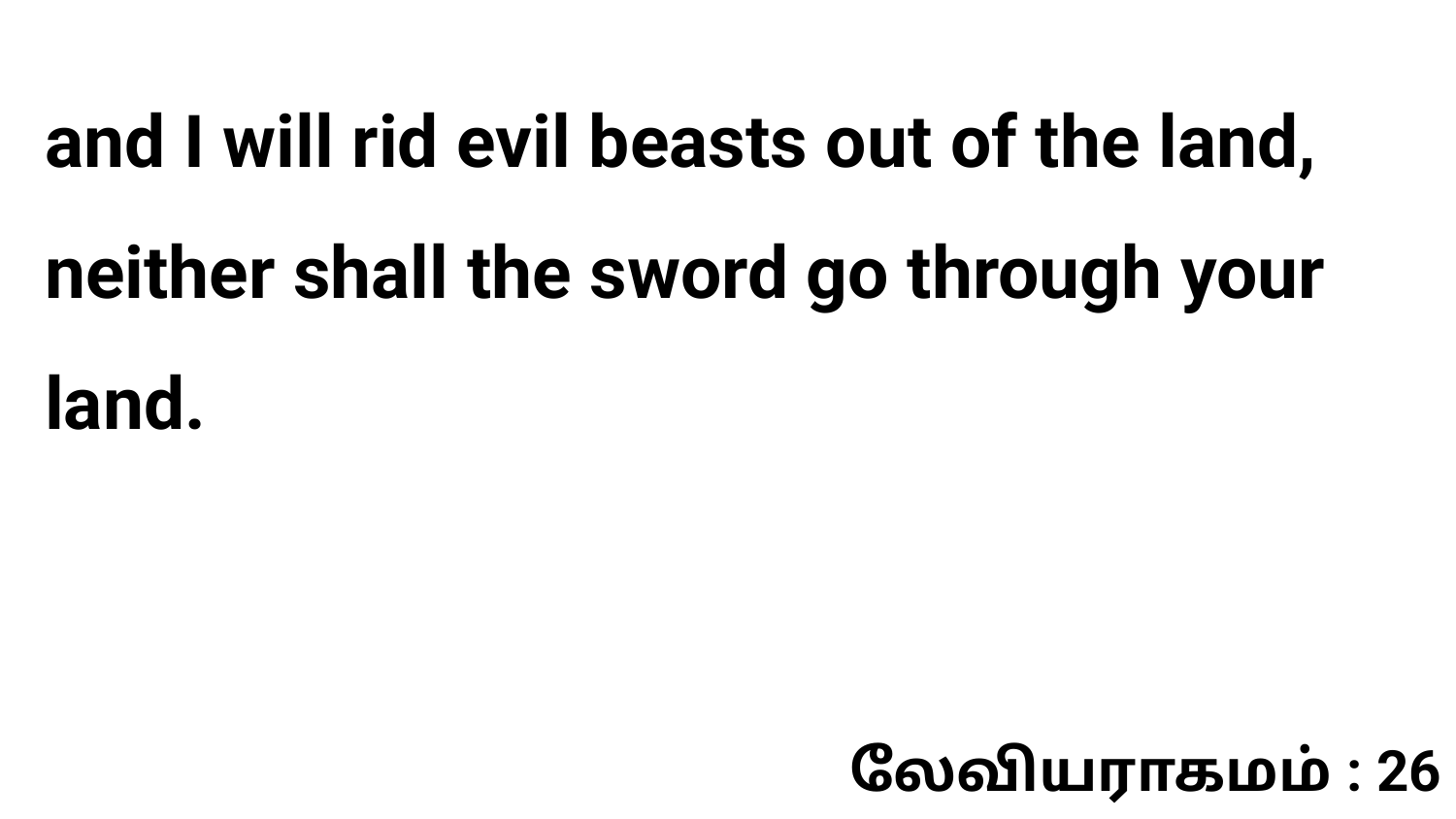

and I will rid evil beasts out of the land, neither shall the sword go through your land.
லேவியராகமம் : 26